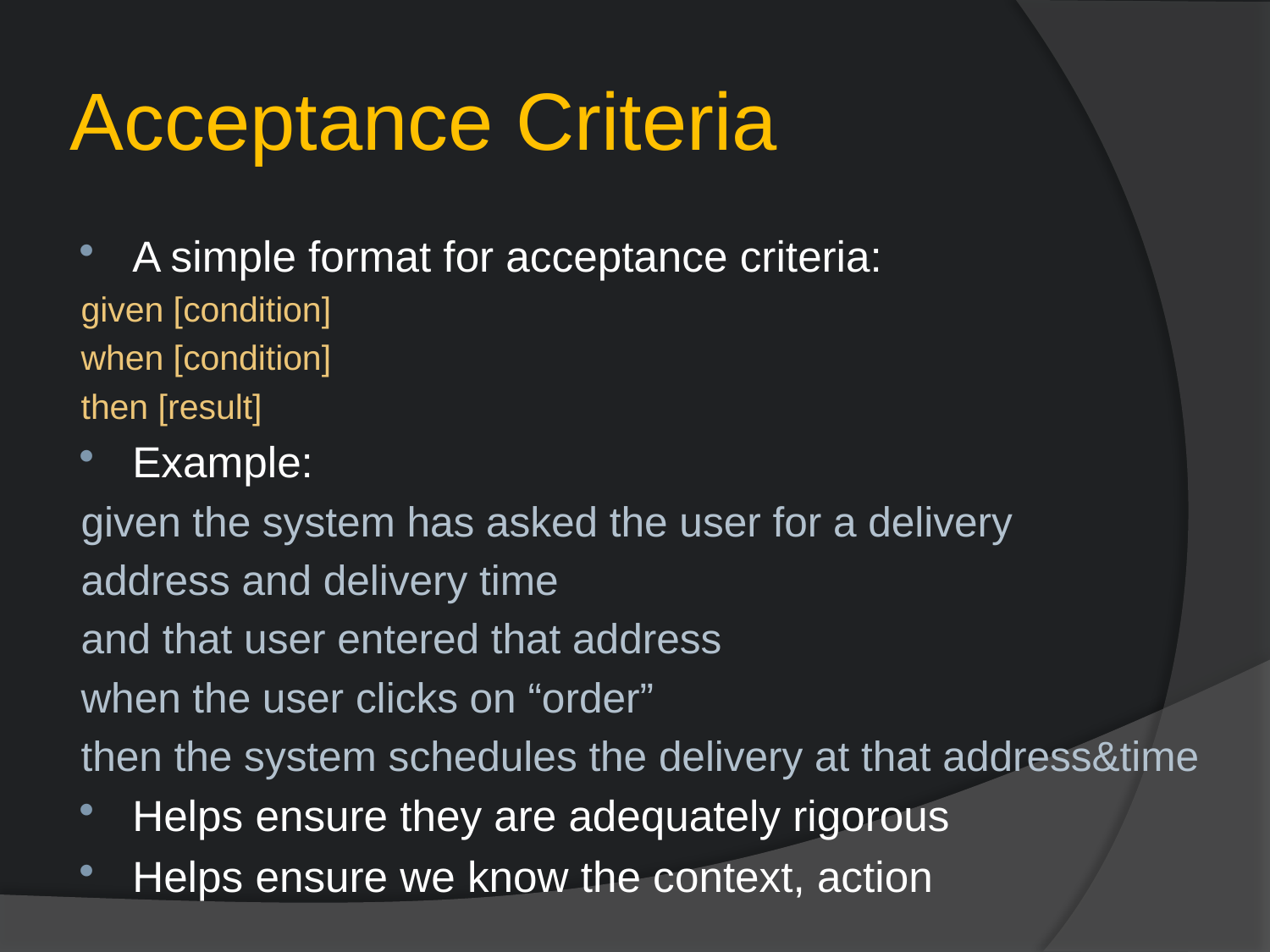

# Acceptance Criteria
A simple format for acceptance criteria:
	given [condition]
	when [condition]
	then [result]
Example:
	given the system has asked the user for a delivery
		address and delivery time
	and that user entered that address
	when the user clicks on “order”
	then the system schedules the delivery at that address&time
Helps ensure they are adequately rigorous
Helps ensure we know the context, action